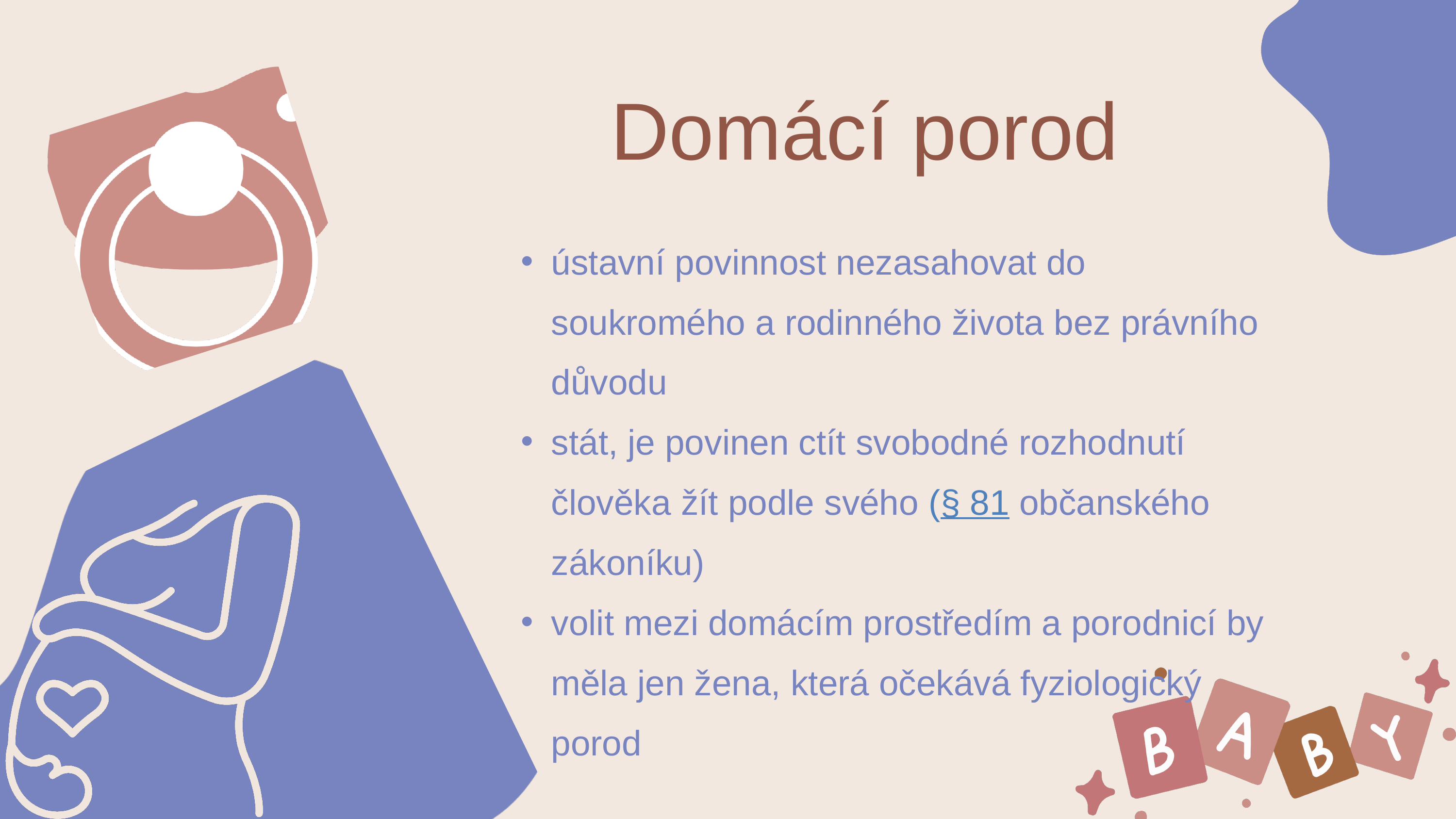

Domácí porod

ústavní povinnost nezasahovat do soukromého a rodinného života bez právního důvodu
stát, je povinen ctít svobodné rozhodnutí člověka žít podle svého (§ 81 občanského zákoníku)
volit mezi domácím prostředím a porodnicí by měla jen žena, která očekává fyziologický porod